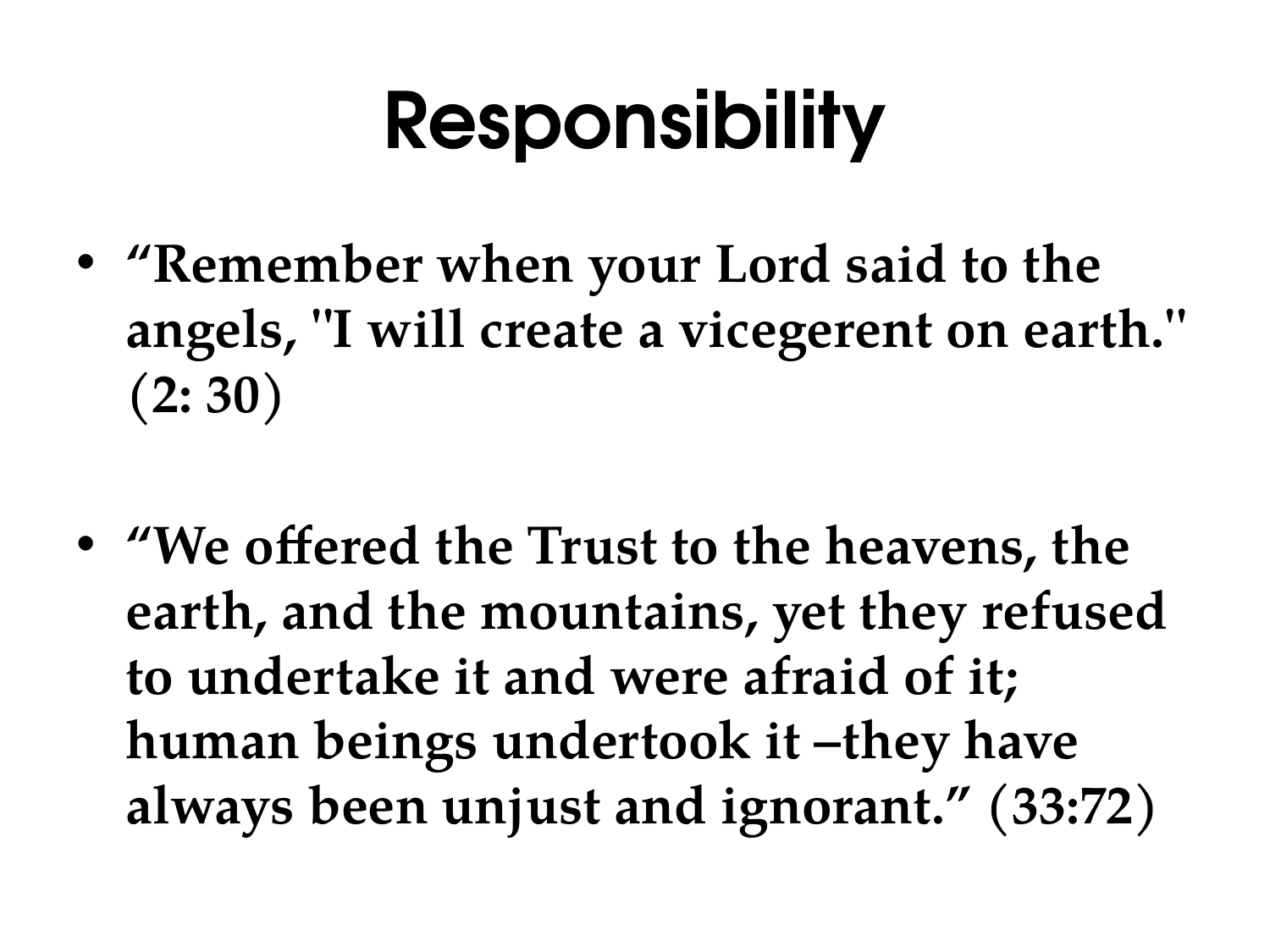

# Responsibility
“Remember when your Lord said to the angels, "I will create a vicegerent on earth." (2: 30)

“We offered the Trust to the heavens, the earth, and the mountains, yet they refused to undertake it and were afraid of it; human beings undertook it –they have always been unjust and ignorant.” (33:72)